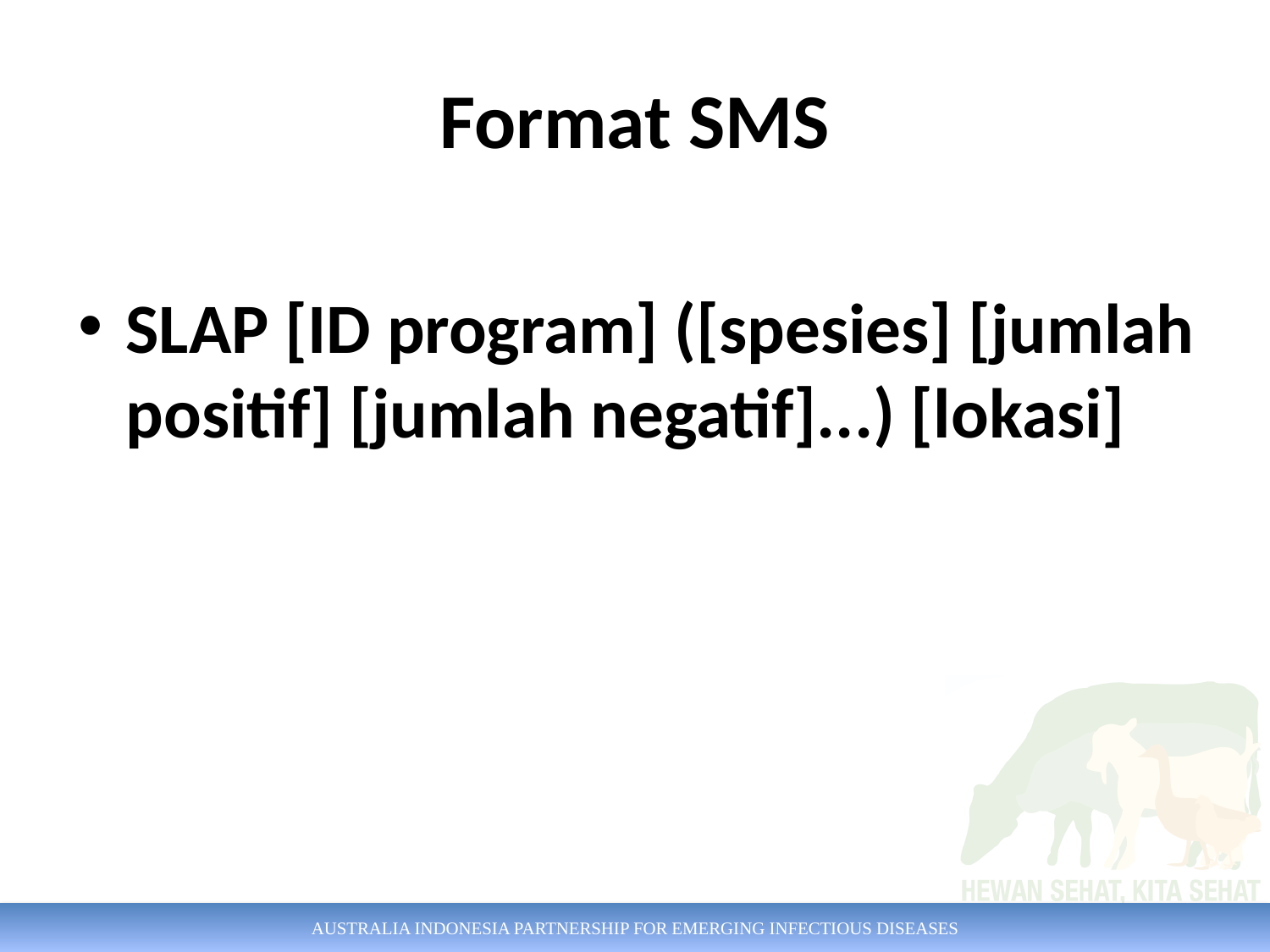

# Format SMS
SLAP [ID program] ([spesies] [jumlah positif] [jumlah negatif]...) [lokasi]